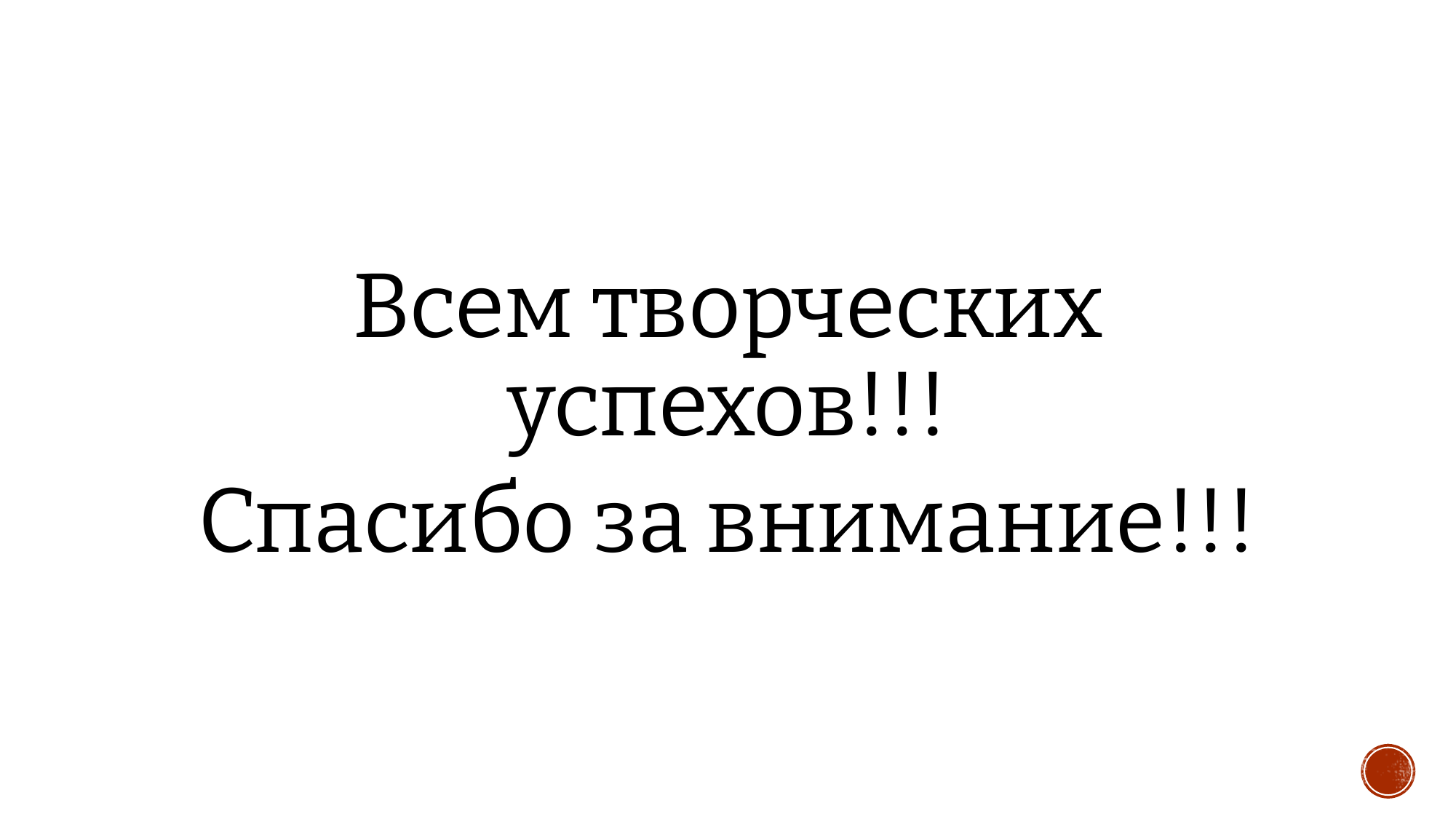

#
Всем творческих успехов!!!
Спасибо за внимание!!!